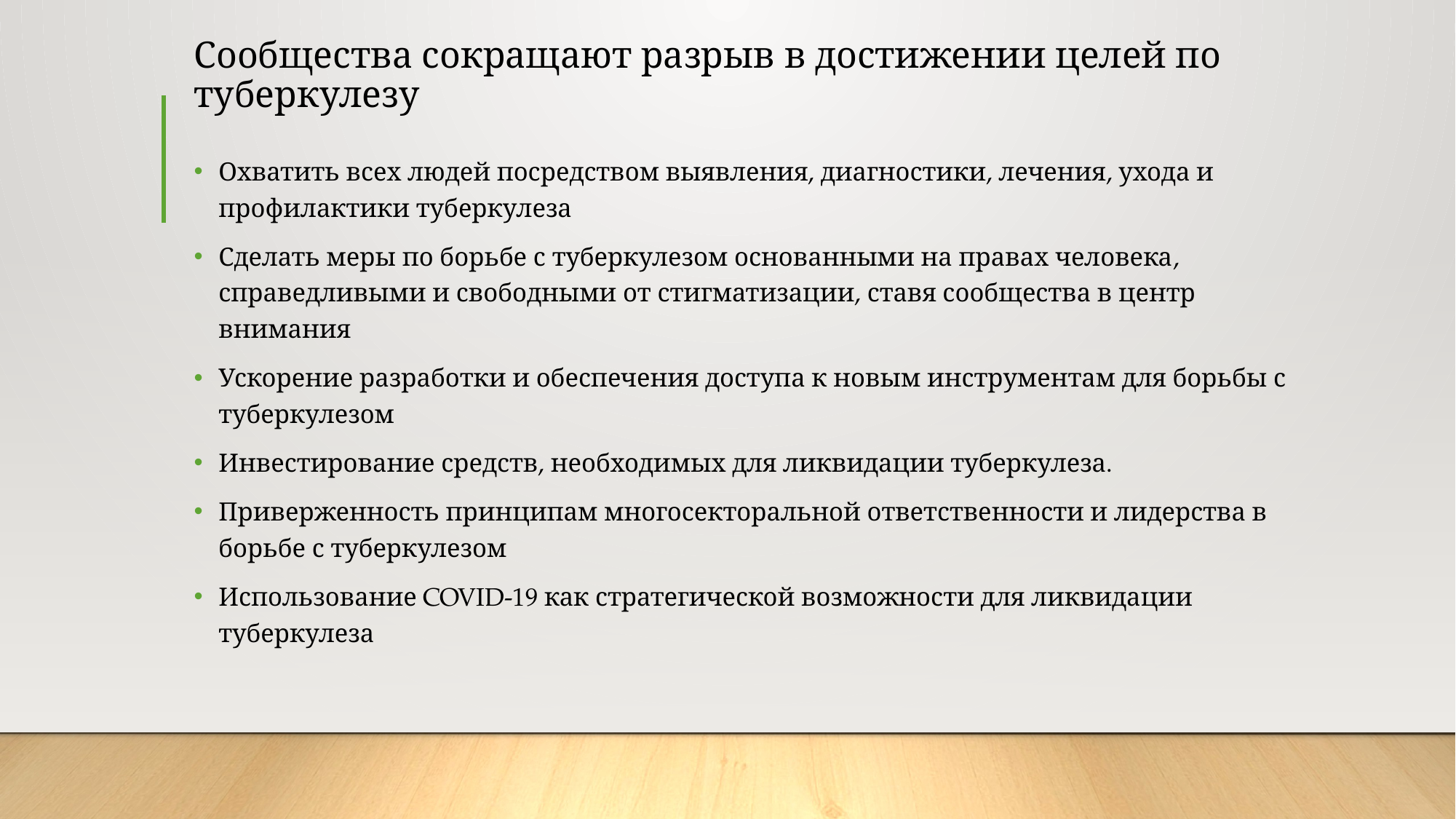

# Сообщества сокращают разрыв в достижении целей по туберкулезу
Охватить всех людей посредством выявления, диагностики, лечения, ухода и профилактики туберкулеза
Сделать меры по борьбе с туберкулезом основанными на правах человека, справедливыми и свободными от стигматизации, ставя сообщества в центр внимания
Ускорение разработки и обеспечения доступа к новым инструментам для борьбы с туберкулезом
Инвестирование средств, необходимых для ликвидации туберкулеза.
Приверженность принципам многосекторальной ответственности и лидерства в борьбе с туберкулезом
Использование COVID-19 как стратегической возможности для ликвидации туберкулеза